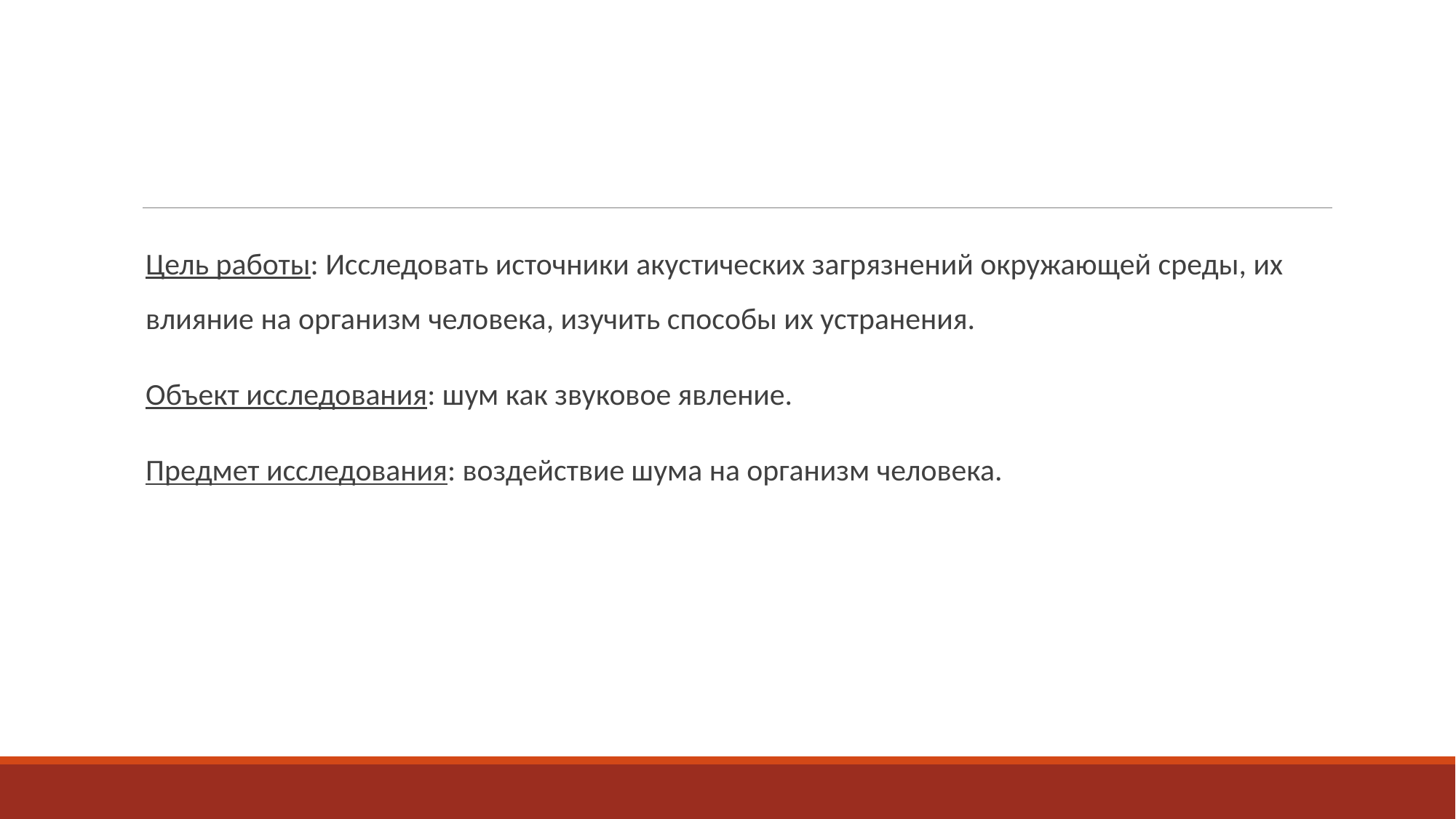

#
Цель работы: Исследовать источники акустических загрязнений окружающей среды, их влияние на организм человека, изучить способы их устранения.
Объект исследования: шум как звуковое явление.
Предмет исследования: воздействие шума на организм человека.